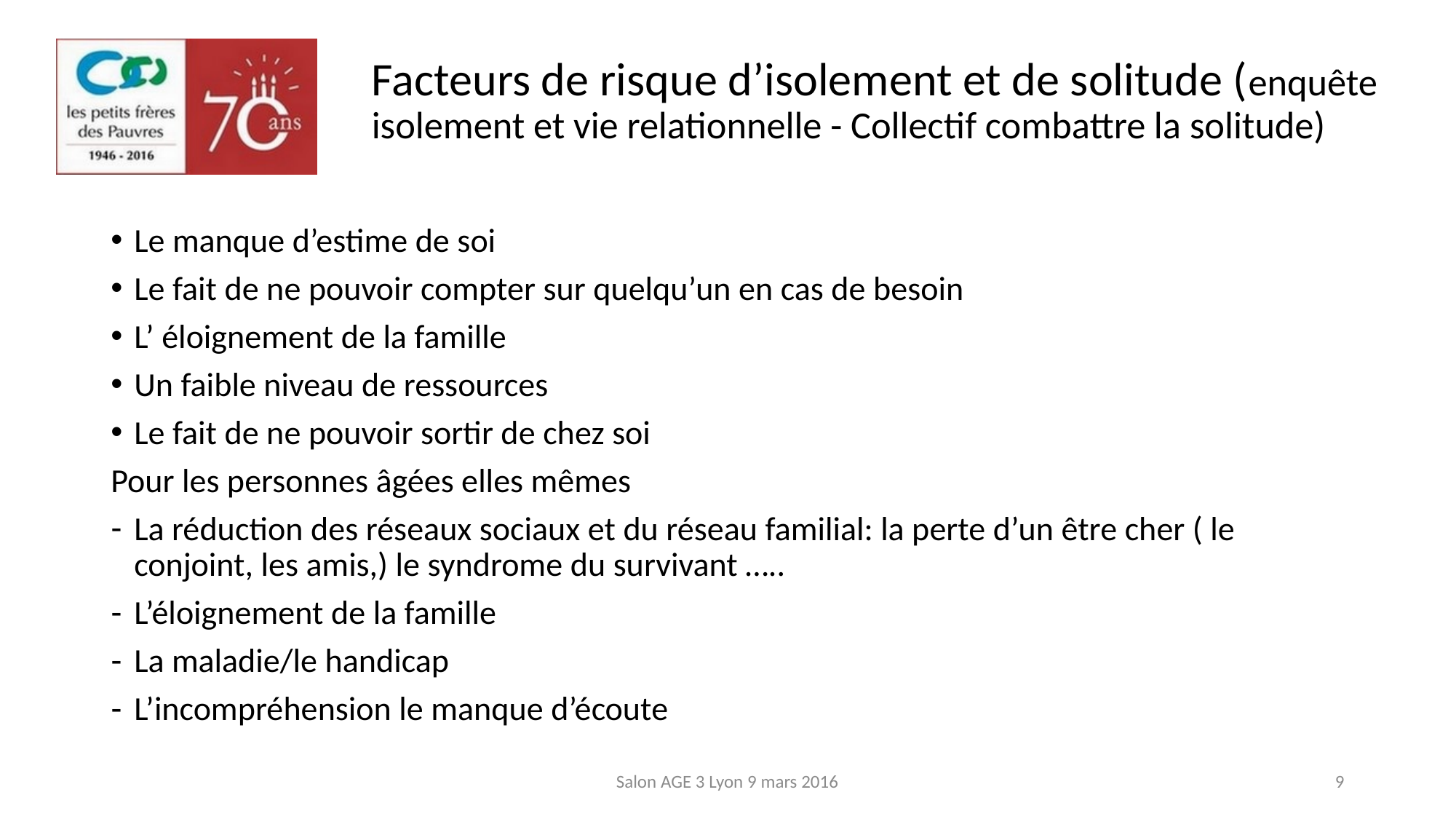

# Facteurs de risque d’isolement et de solitude (enquête isolement et vie relationnelle - Collectif combattre la solitude)
Le manque d’estime de soi
Le fait de ne pouvoir compter sur quelqu’un en cas de besoin
L’ éloignement de la famille
Un faible niveau de ressources
Le fait de ne pouvoir sortir de chez soi
Pour les personnes âgées elles mêmes
La réduction des réseaux sociaux et du réseau familial: la perte d’un être cher ( le conjoint, les amis,) le syndrome du survivant …..
L’éloignement de la famille
La maladie/le handicap
L’incompréhension le manque d’écoute

Salon AGE 3 Lyon 9 mars 2016
9